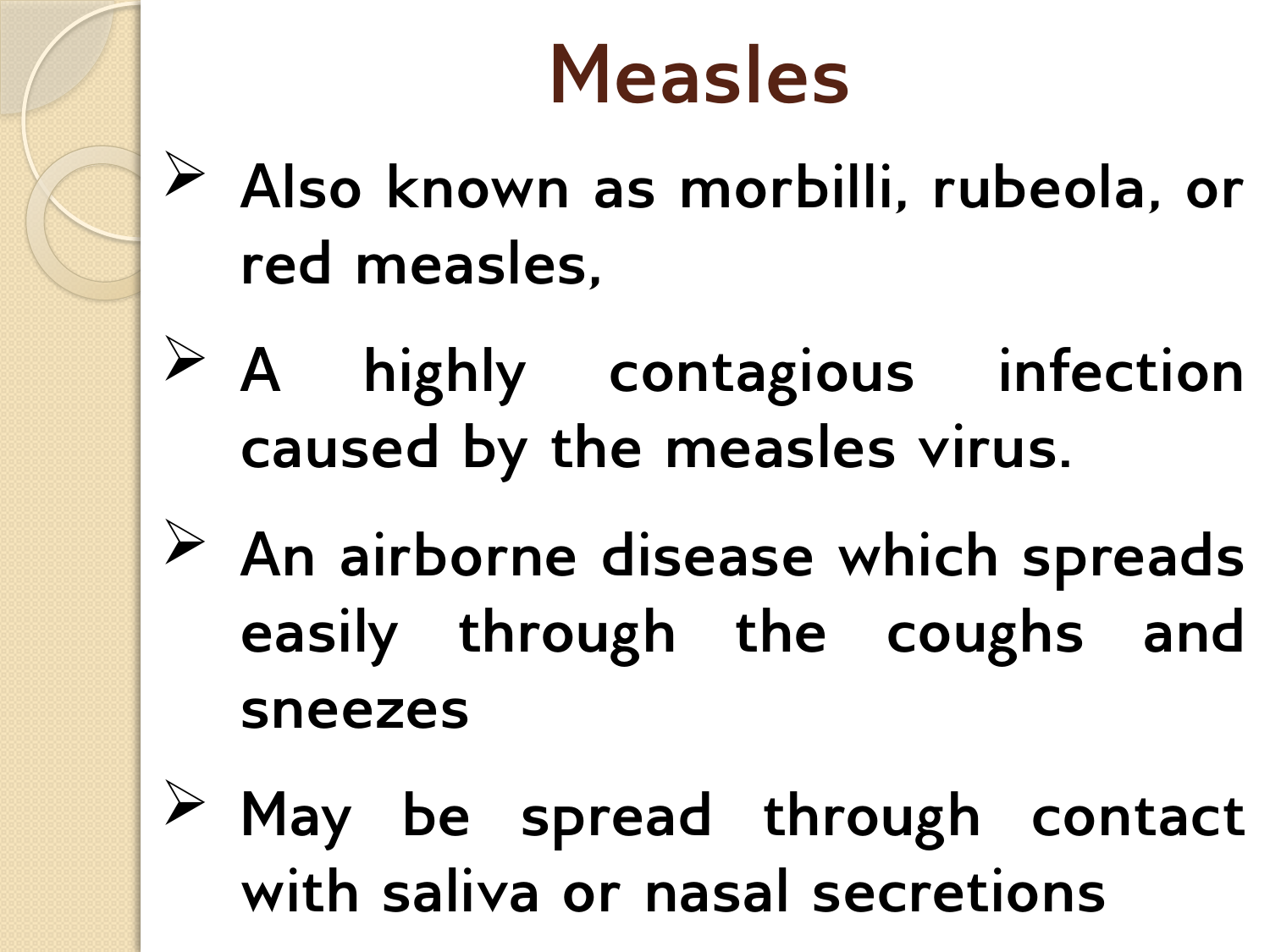

# Measles
Also known as morbilli, rubeola, or red measles,
A highly contagious infection caused by the measles virus.
An airborne disease which spreads easily through the coughs and sneezes
May be spread through contact with saliva or nasal secretions